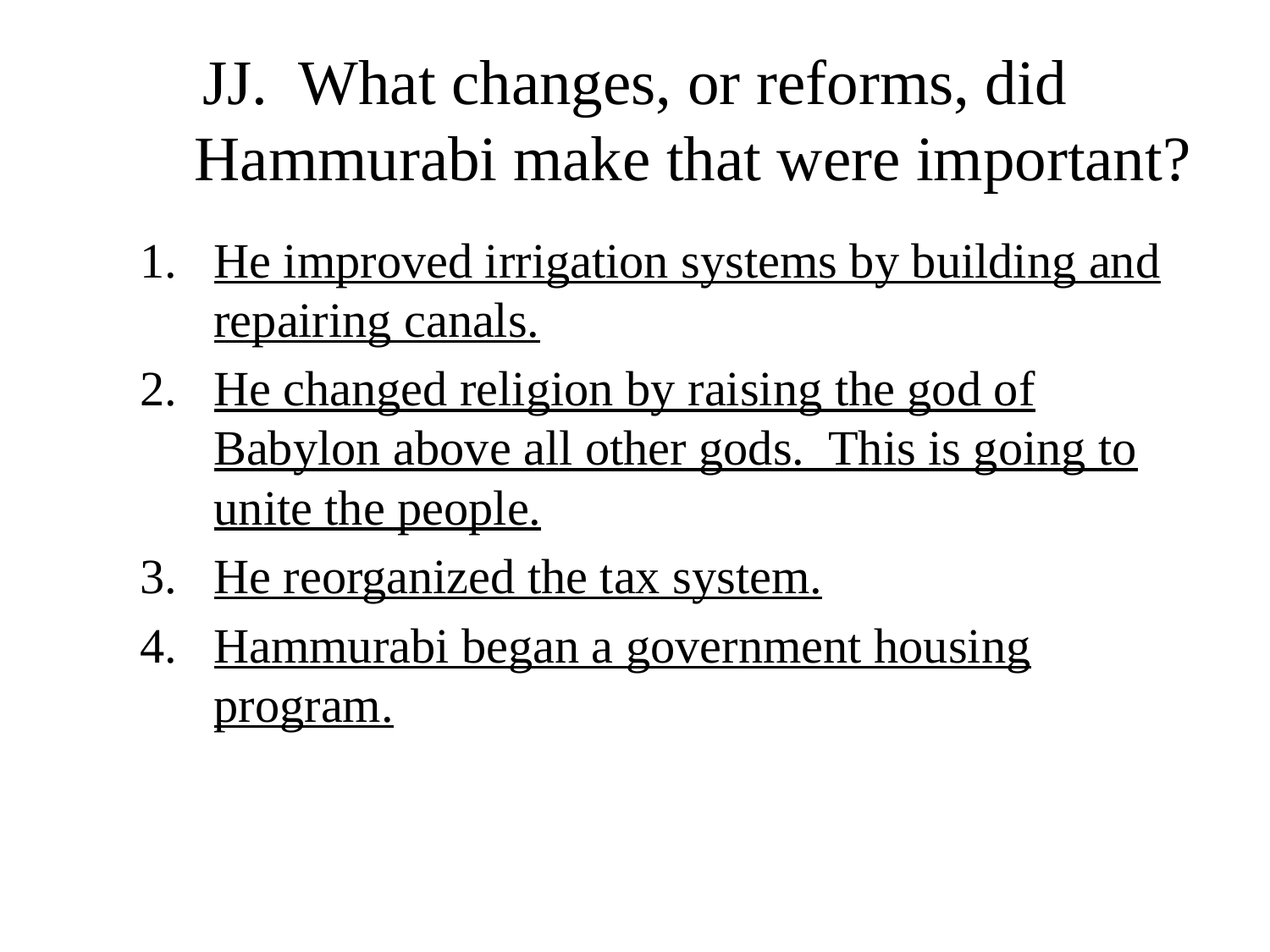

# JJ.  What changes, or reforms, did Hammurabi make that were important?
He improved irrigation systems by building and repairing canals.
He changed religion by raising the god of Babylon above all other gods.  This is going to unite the people.
He reorganized the tax system.
Hammurabi began a government housing program.